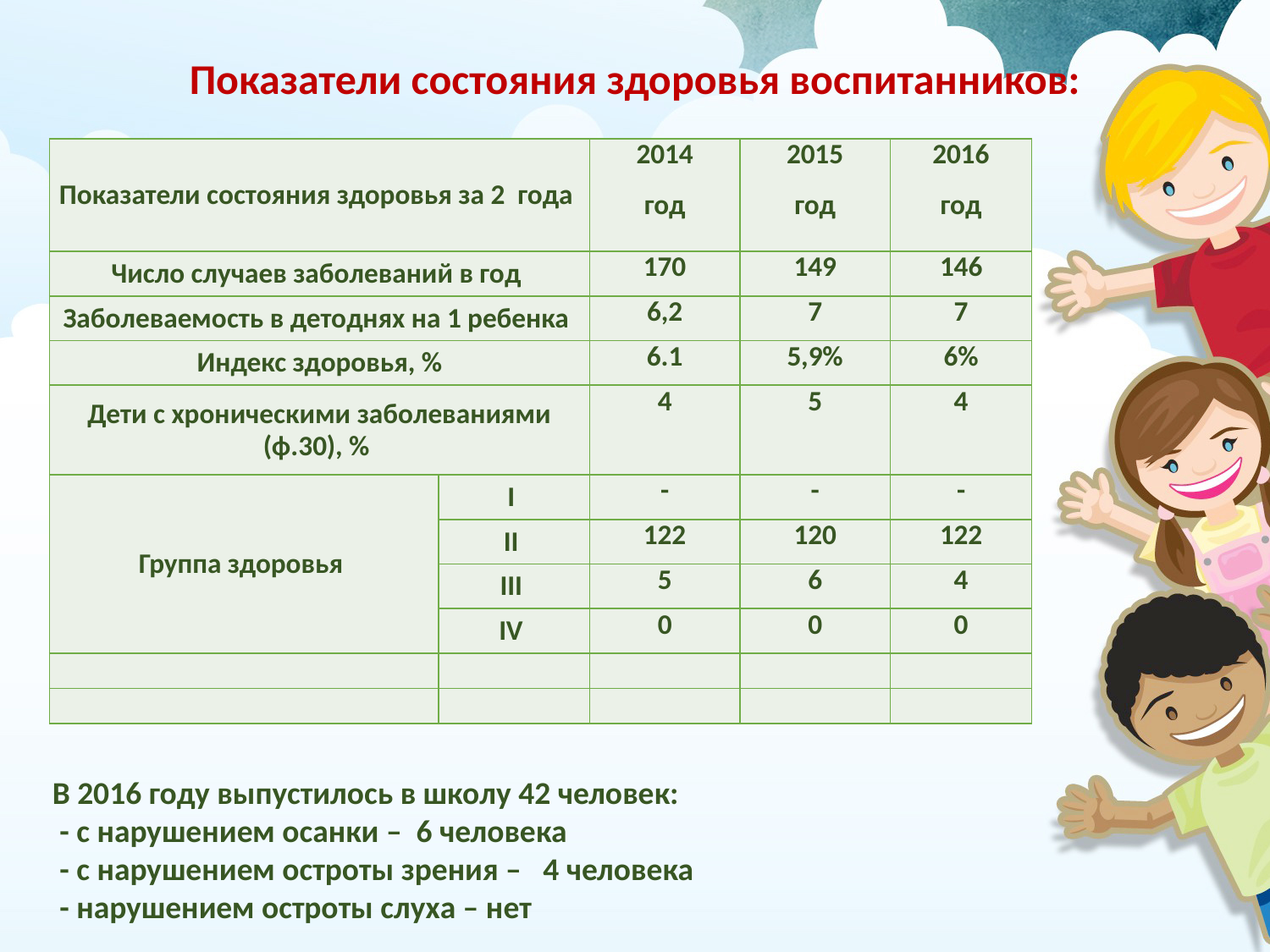

Показатели состояния здоровья воспитанников:

| Показатели состояния здоровья за 2 года |  | 2014 год | 2015 год | 2016 год |
| --- | --- | --- | --- | --- |
| Число случаев заболеваний в год |  | 170 | 149 | 146 |
| Заболеваемость в детоднях на 1 ребенка |  | 6,2 | 7 | 7 |
| Индекс здоровья, % |  | 6.1 | 5,9% | 6% |
| Дети с хроническими заболеваниями (ф.30), % |  | 4 | 5 | 4 |
| Группа здоровья | I | - | - | - |
|  | II | 122 | 120 | 122 |
|  | III | 5 | 6 | 4 |
|  | IV | 0 | 0 | 0 |
|  |  |  |  |  |
|  |  |  |  |  |

В 2016 году выпустилось в школу 42 человек:
 - с нарушением осанки –  6 человека
 - с нарушением остроты зрения –   4 человека
 - нарушением остроты слуха – нет